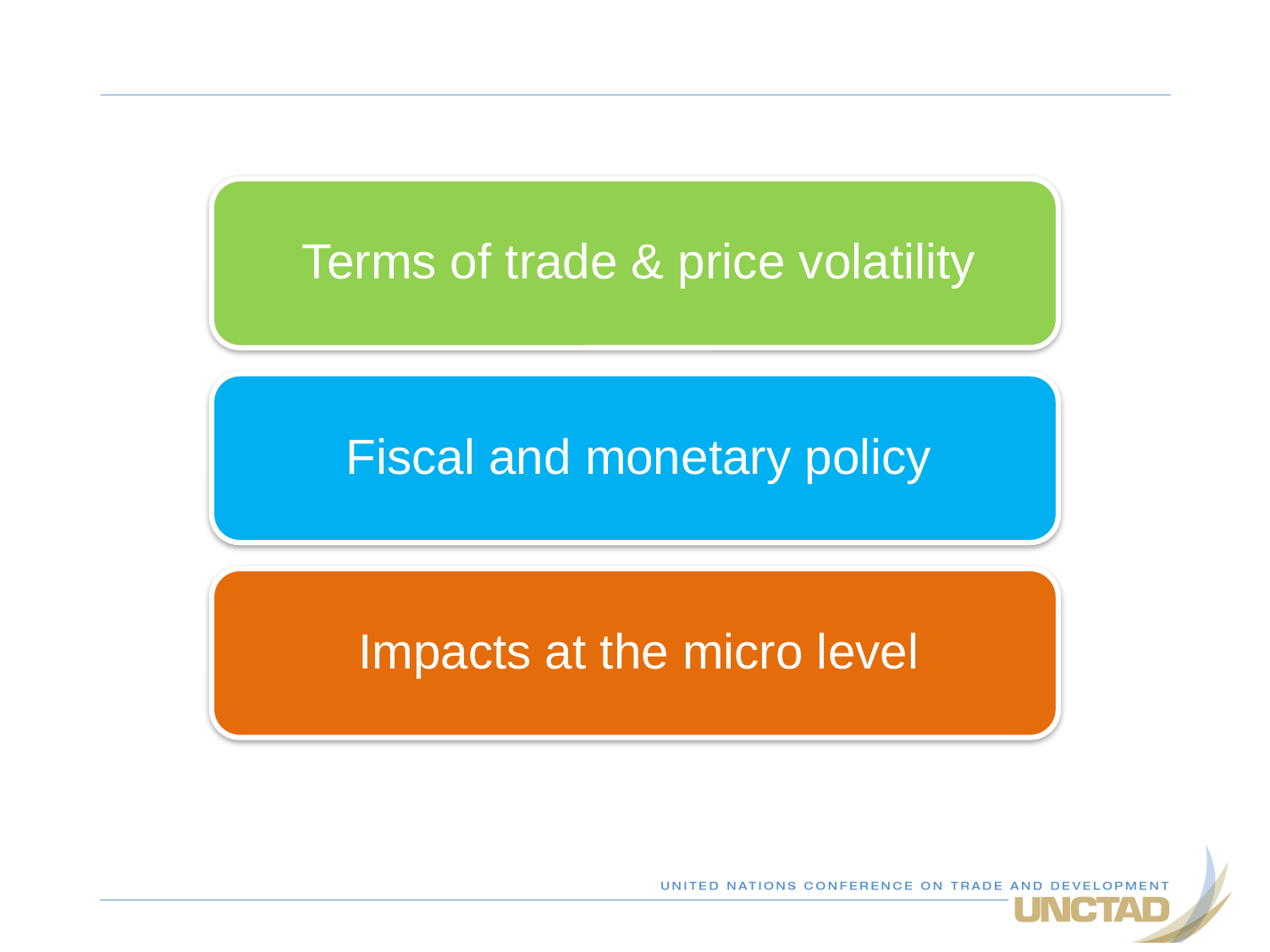

Terms of trade & price volatility
Fiscal and monetary policy
Impacts at the micro level